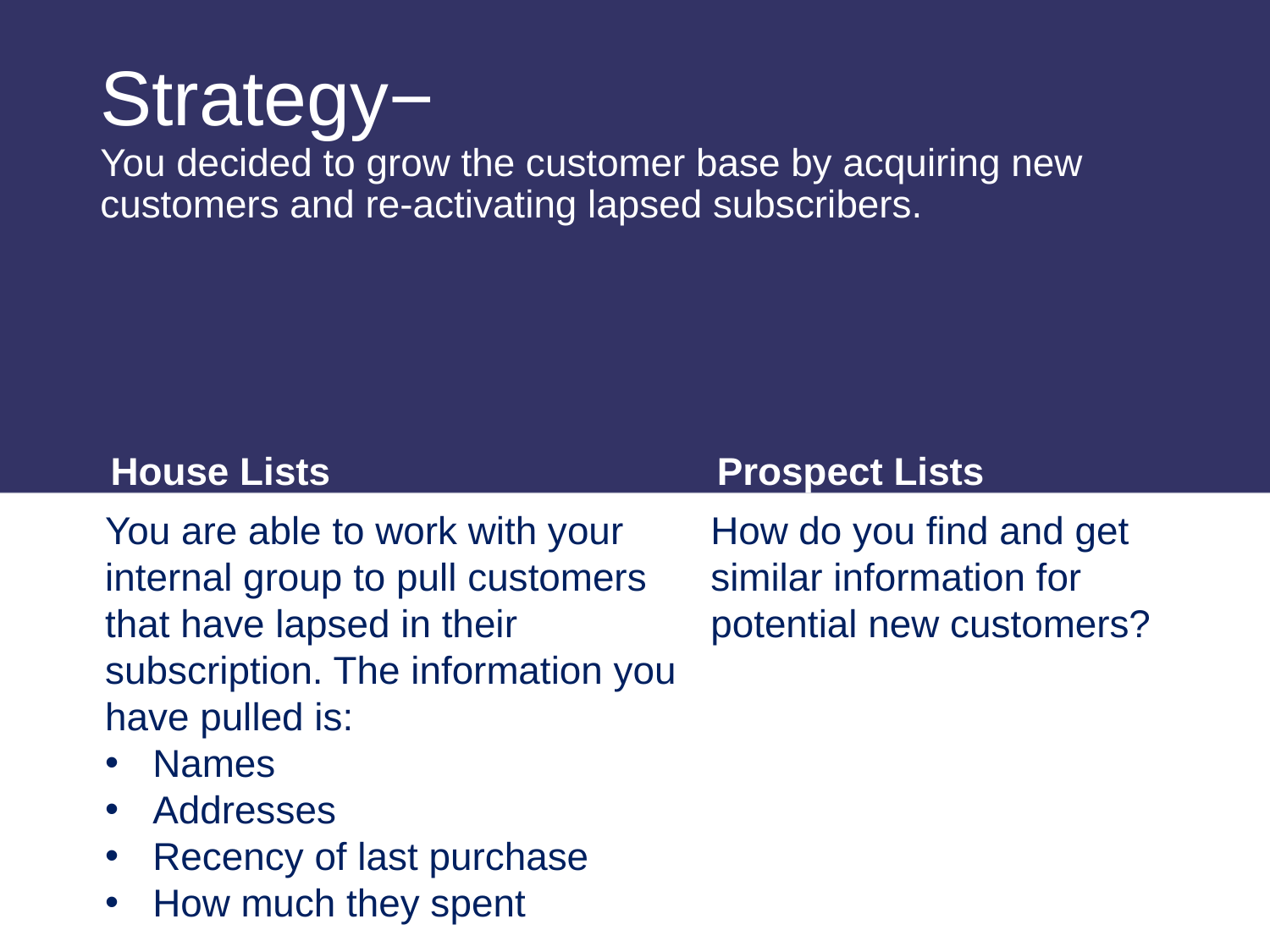

# Strategy− You decided to grow the customer base by acquiring new customers and re-activating lapsed subscribers.
House Lists
Prospect Lists
You are able to work with your internal group to pull customers that have lapsed in their subscription. The information you have pulled is:
Names
Addresses
Recency of last purchase
How much they spent
How do you find and get similar information for potential new customers?